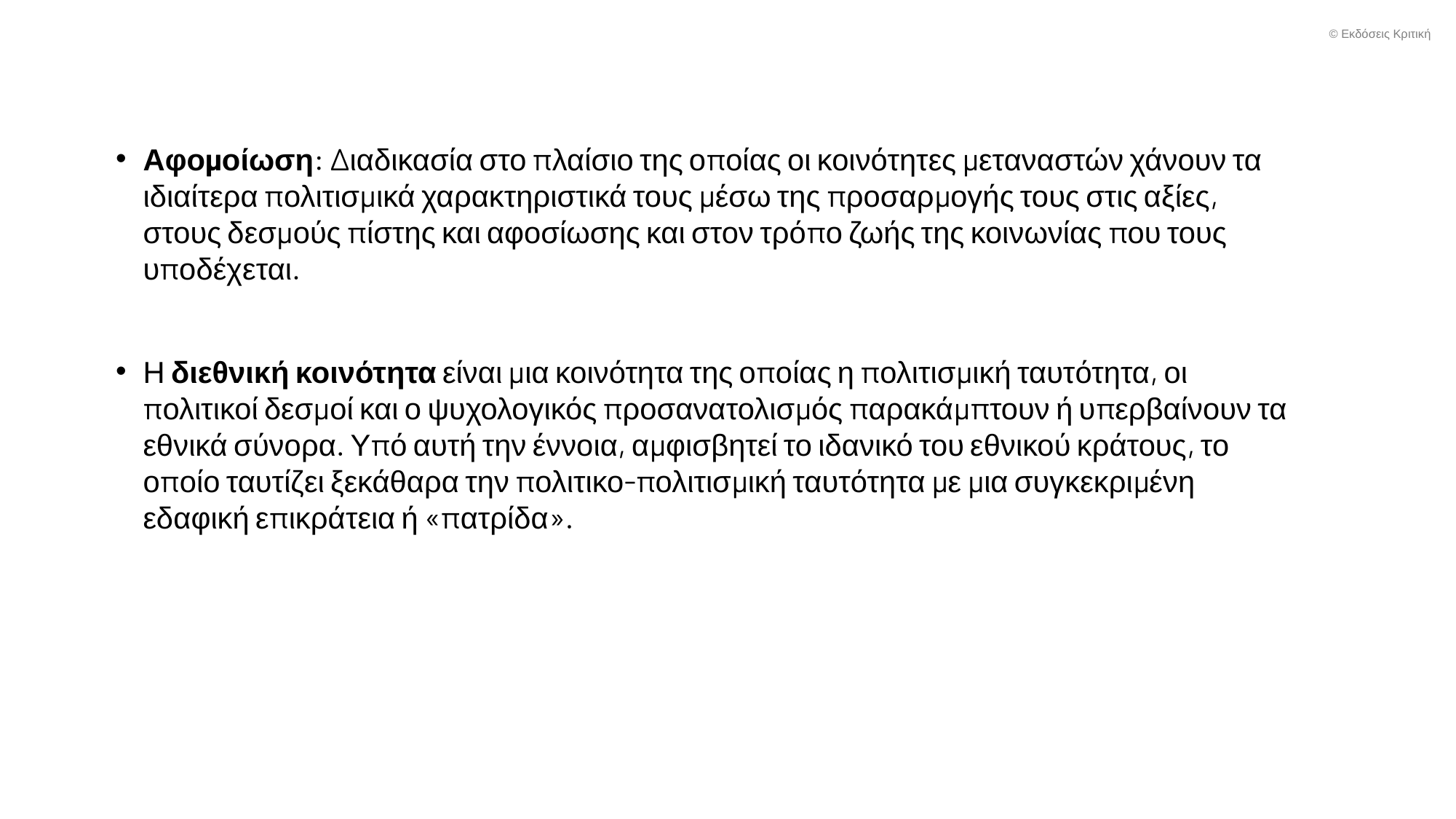

© Εκδόσεις Κριτική

Αφομοίωση: Διαδικασία στο πλαίσιο της οποίας οι κοινότητες μεταναστών χάνουν τα ιδιαίτερα πολιτισμικά χαρακτηριστικά τους μέσω της προσαρμογής τους στις αξίες, στους δεσμούς πίστης και αφοσίωσης και στον τρόπο ζωής της κοινωνίας που τους υποδέχεται.

Η διεθνική κοινότητα είναι μια κοινότητα της οποίας η πολιτισμική ταυτότητα, οι πολιτικοί δεσμοί και ο ψυχολογικός προσανατολισμός παρακάμπτουν ή υπερβαίνουν τα εθνικά σύνορα. Υπό αυτή την έννοια, αμφισβητεί το ιδανικό του εθνικού κράτους, το οποίο ταυτίζει ξεκάθαρα την πολιτικο-πολιτισμική ταυτότητα με μια συγκεκριμένη εδαφική επικράτεια ή «πατρίδα».
# Διεθνική κοινότητα και αφομοίωση